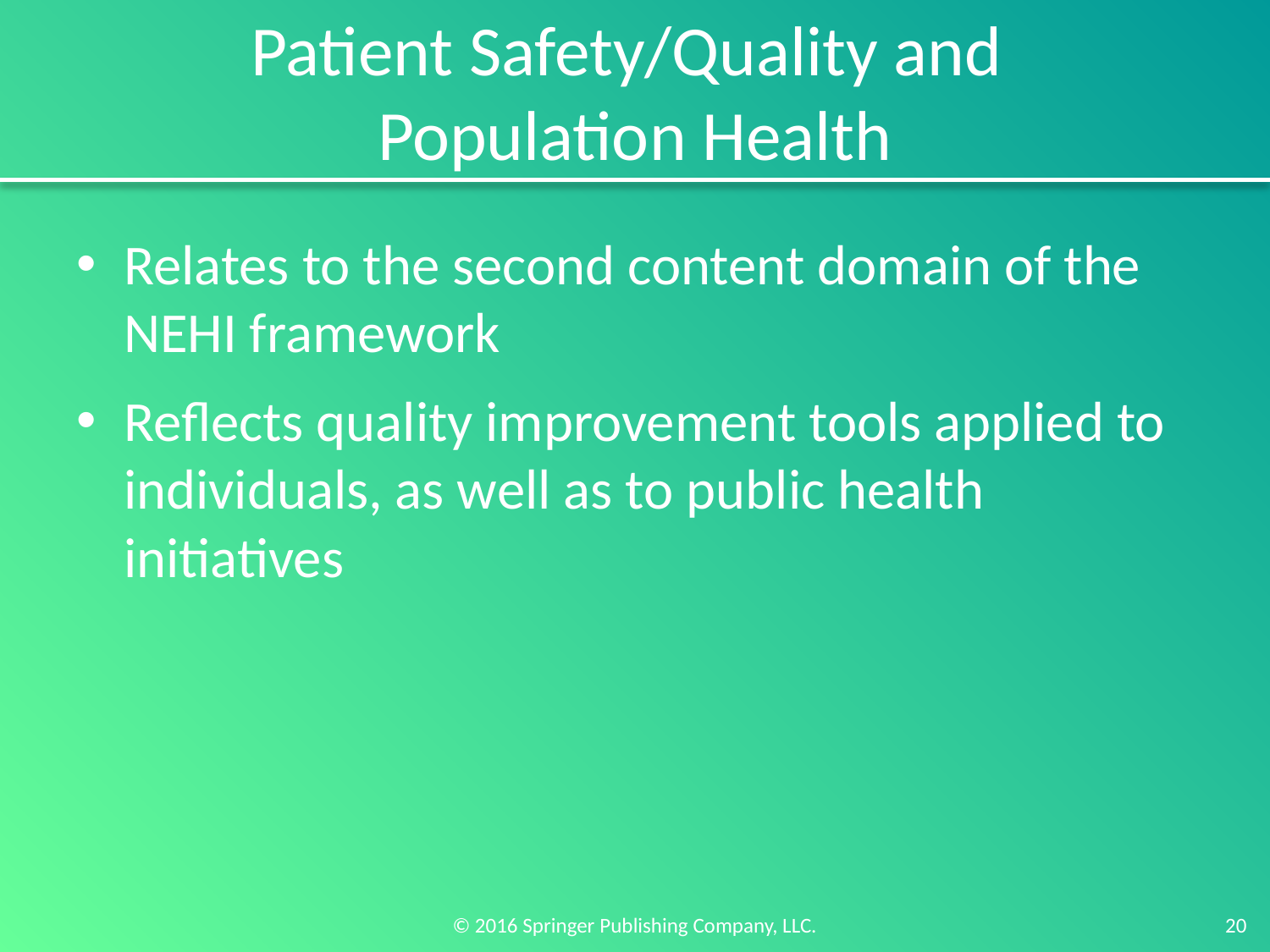

# Patient Safety/Quality and Population Health
Relates to the second content domain of the NEHI framework
Reflects quality improvement tools applied to individuals, as well as to public health initiatives
20